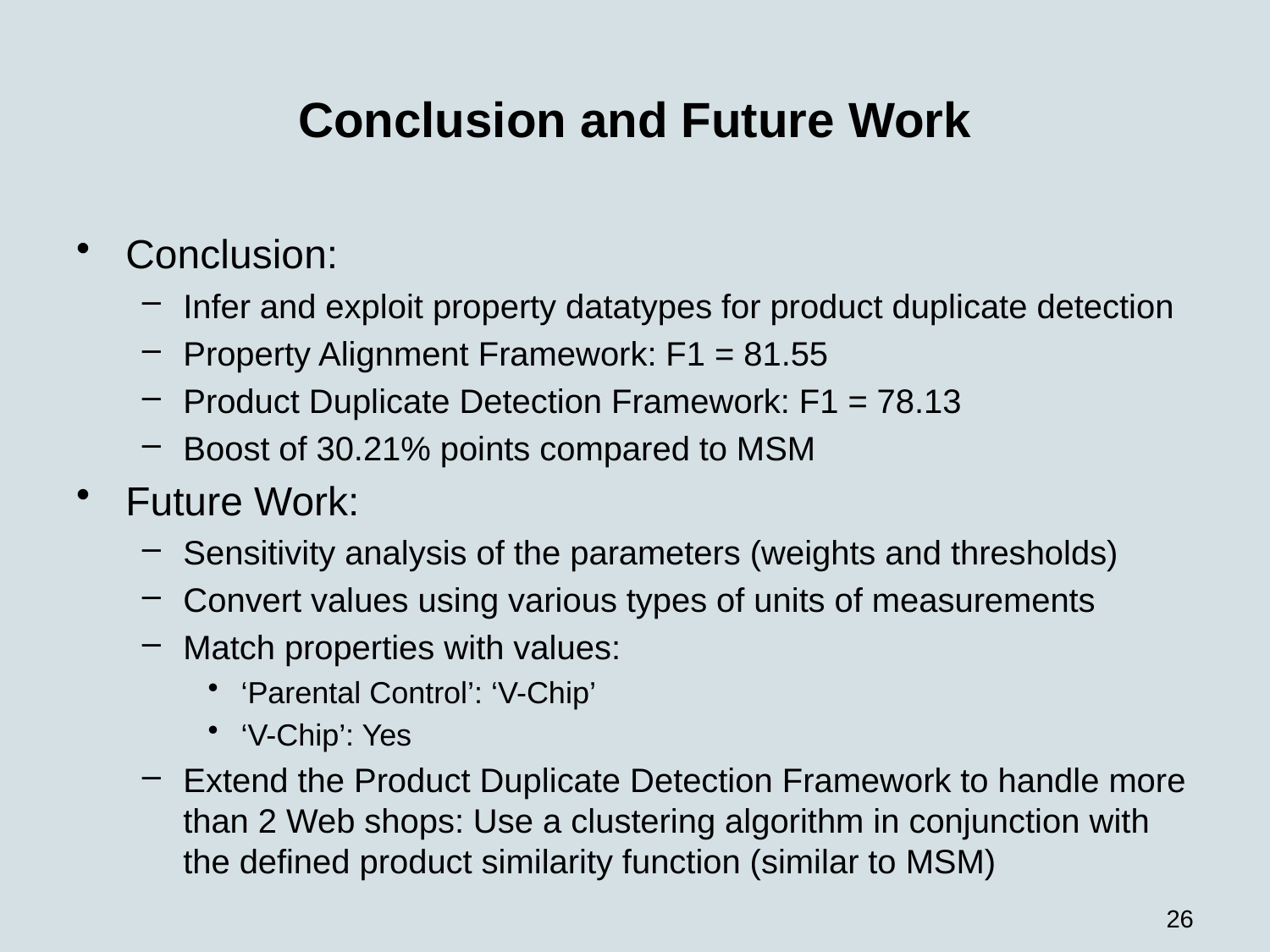

# Conclusion and Future Work
Conclusion:
Infer and exploit property datatypes for product duplicate detection
Property Alignment Framework: F1 = 81.55
Product Duplicate Detection Framework: F1 = 78.13
Boost of 30.21% points compared to MSM
Future Work:
Sensitivity analysis of the parameters (weights and thresholds)
Convert values using various types of units of measurements
Match properties with values:
‘Parental Control’: ‘V-Chip’
‘V-Chip’: Yes
Extend the Product Duplicate Detection Framework to handle more than 2 Web shops: Use a clustering algorithm in conjunction with the defined product similarity function (similar to MSM)

26